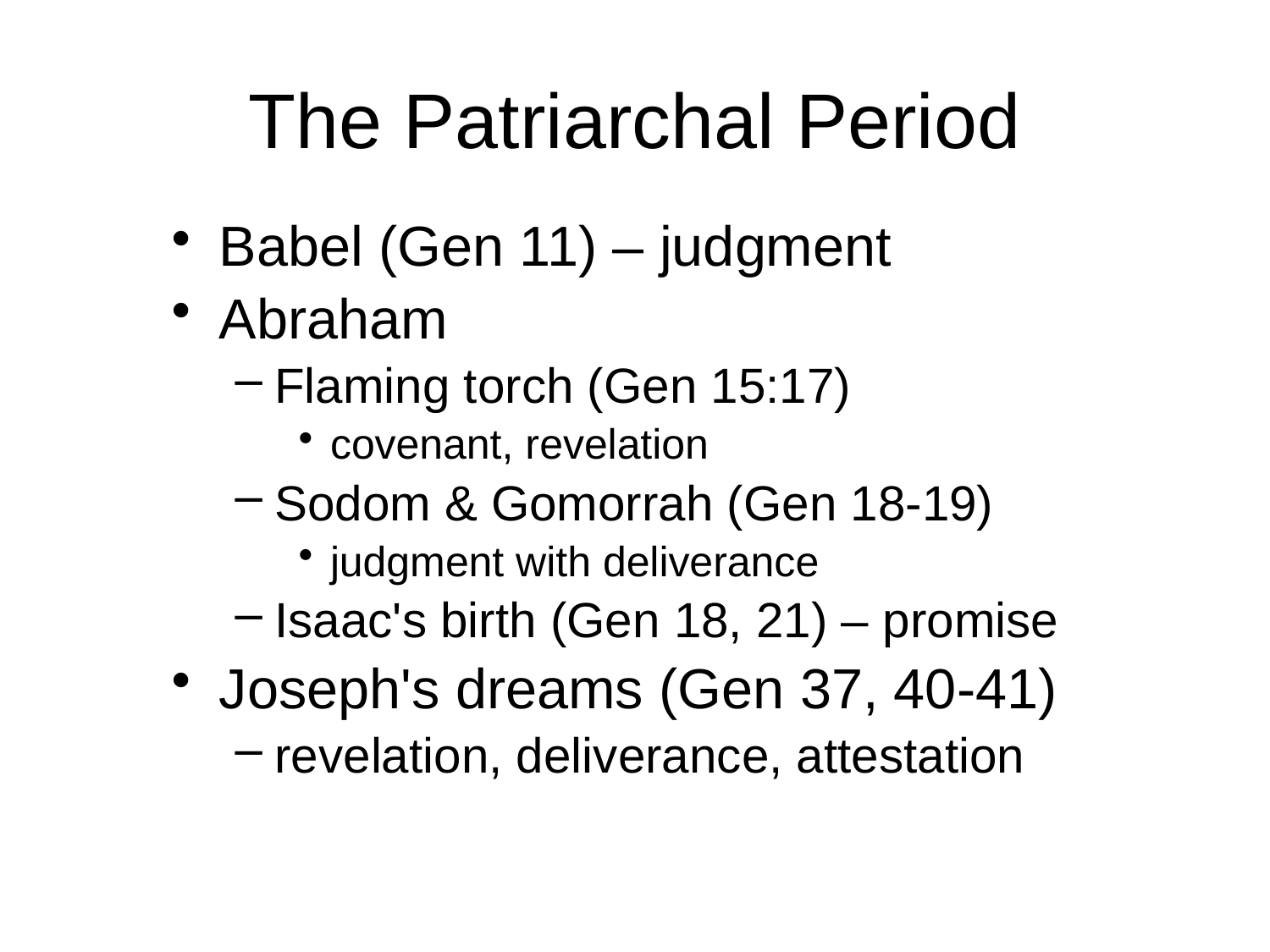

# The Patriarchal Period
Babel (Gen 11) – judgment
Abraham
Flaming torch (Gen 15:17)
covenant, revelation
Sodom & Gomorrah (Gen 18-19)
judgment with deliverance
Isaac's birth (Gen 18, 21) – promise
Joseph's dreams (Gen 37, 40-41)
revelation, deliverance, attestation